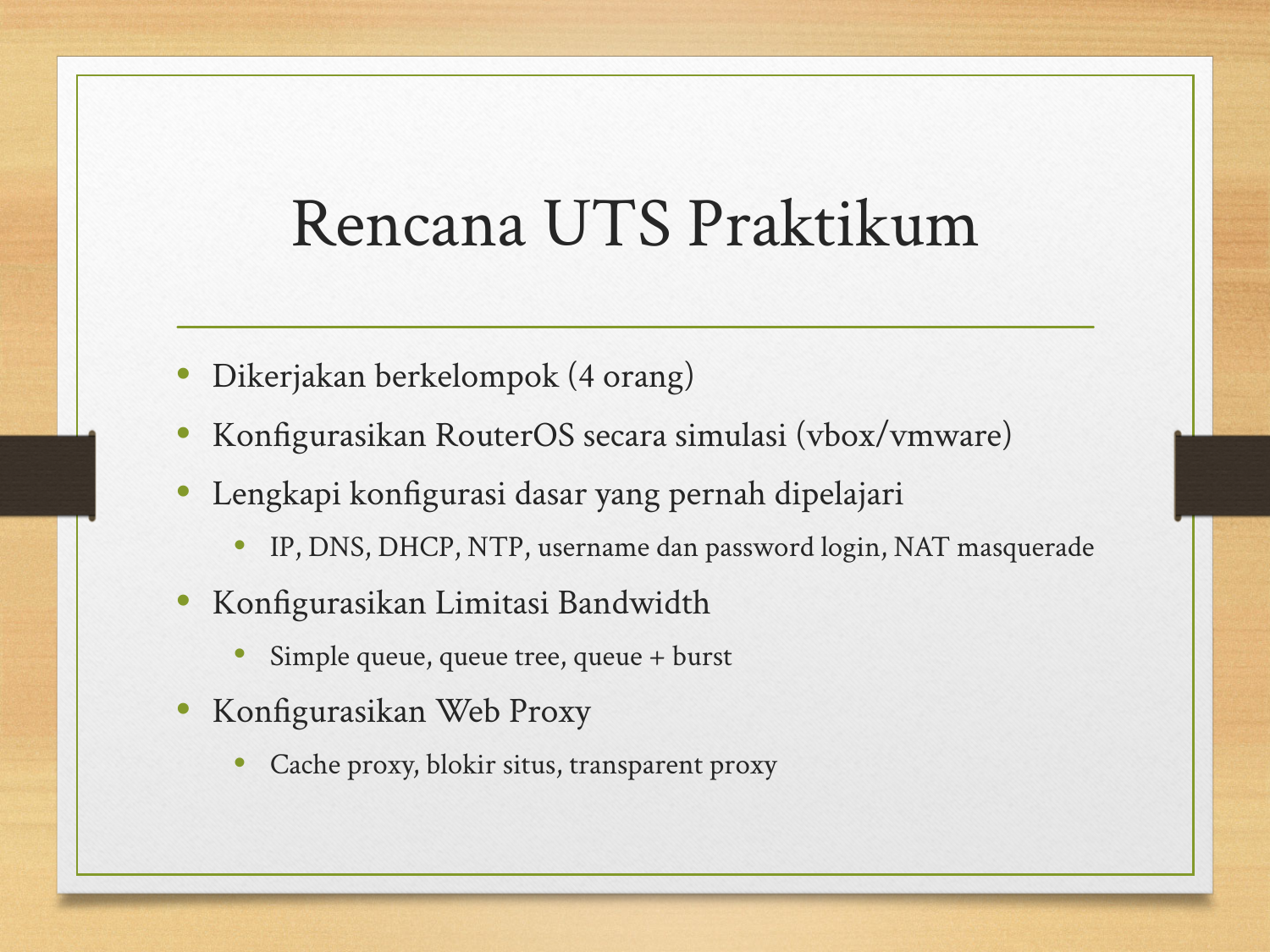

# Rencana UTS Praktikum
Dikerjakan berkelompok (4 orang)
Konfigurasikan RouterOS secara simulasi (vbox/vmware)
Lengkapi konfigurasi dasar yang pernah dipelajari
IP, DNS, DHCP, NTP, username dan password login, NAT masquerade
Konfigurasikan Limitasi Bandwidth
Simple queue, queue tree, queue + burst
Konfigurasikan Web Proxy
Cache proxy, blokir situs, transparent proxy